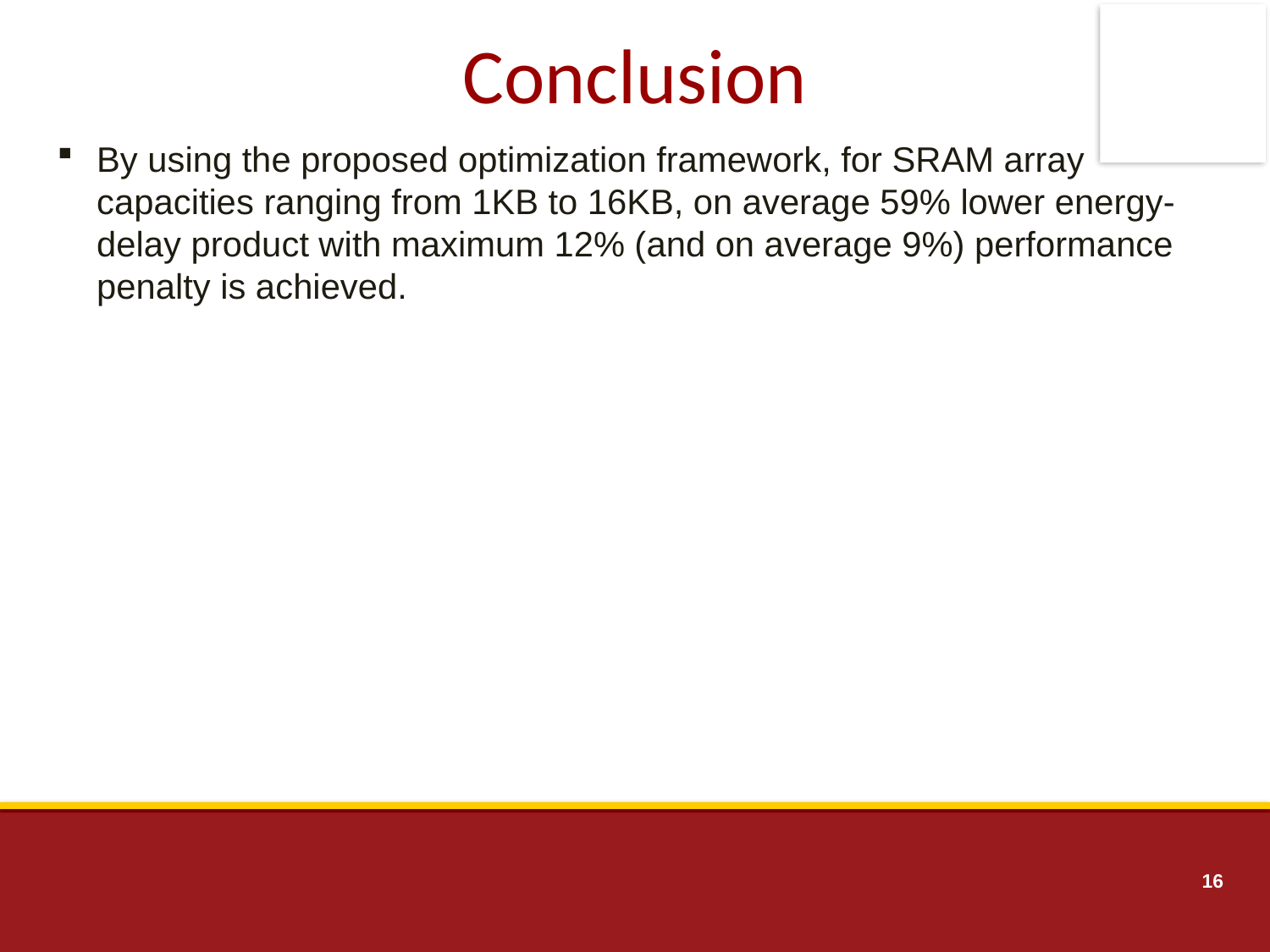

Conclusion
By using the proposed optimization framework, for SRAM array capacities ranging from 1KB to 16KB, on average 59% lower energy-delay product with maximum 12% (and on average 9%) performance penalty is achieved.
16